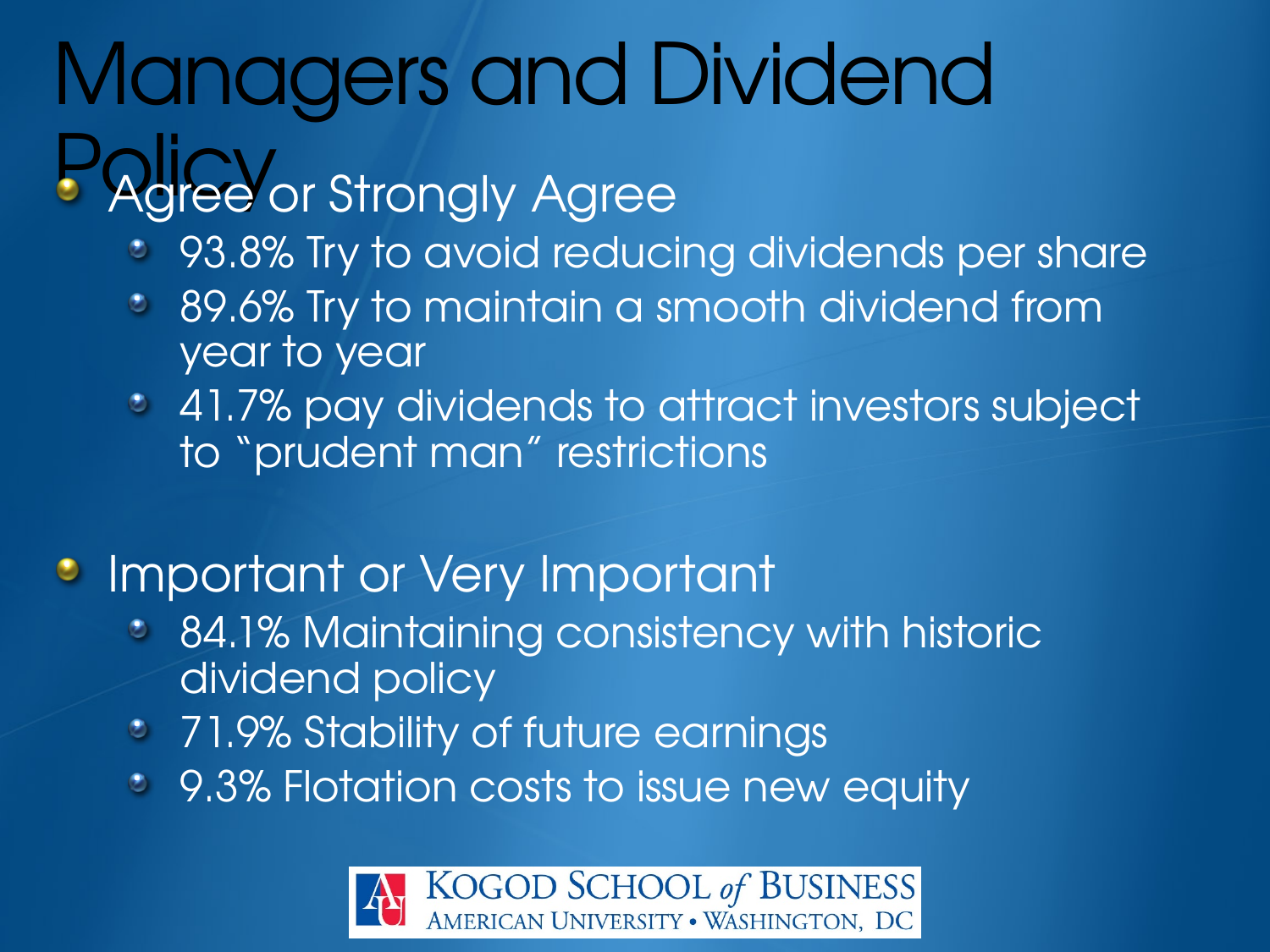

# Managers and Dividend Policy
Agree or Strongly Agree
93.8% Try to avoid reducing dividends per share
89.6% Try to maintain a smooth dividend from year to year
41.7% pay dividends to attract investors subject to “prudent man” restrictions

Important or Very Important
84.1% Maintaining consistency with historic dividend policy
71.9% Stability of future earnings
9.3% Flotation costs to issue new equity